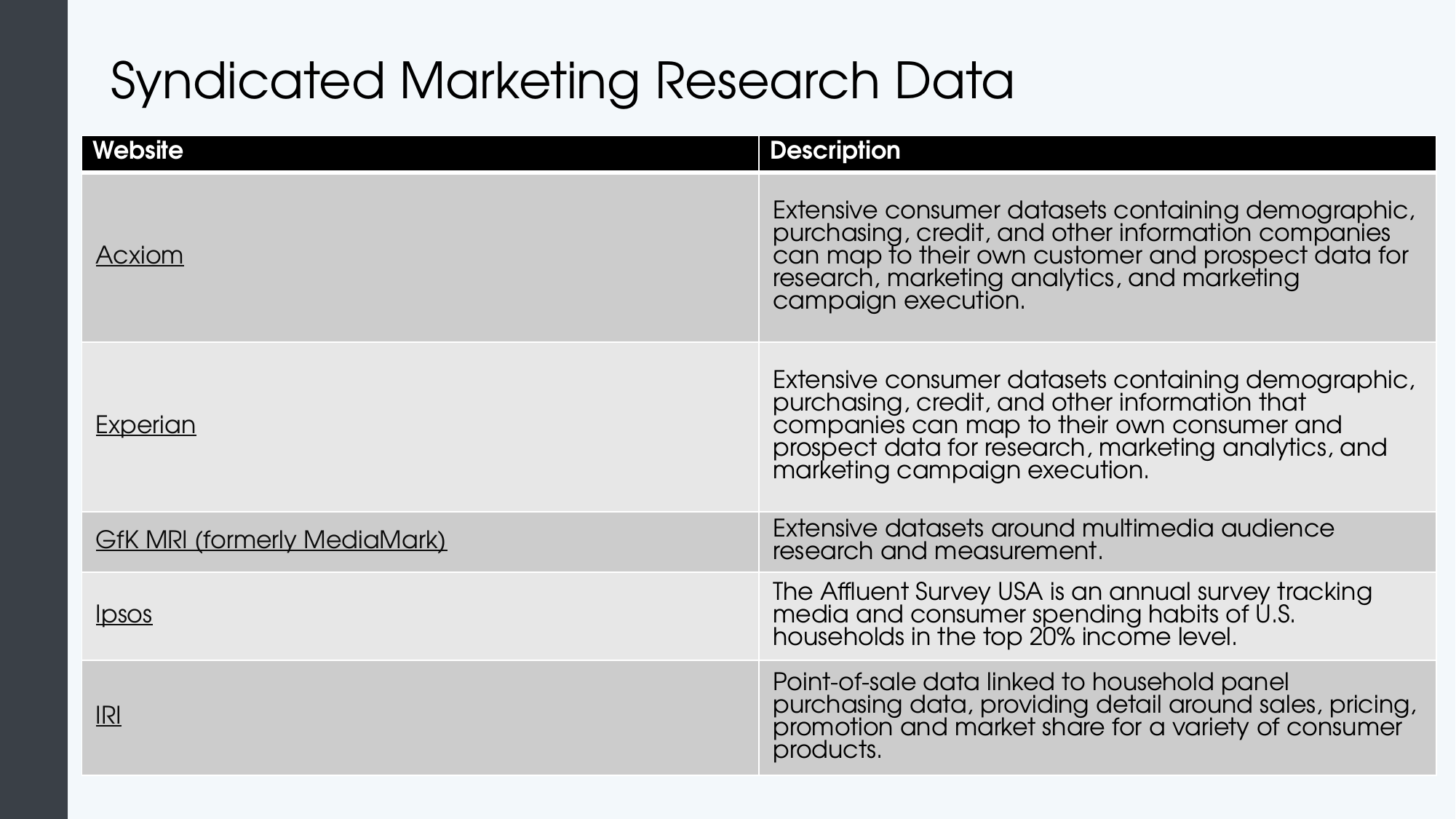

# Syndicated Marketing Research Data
| Website | Description |
| --- | --- |
| Acxiom | Extensive consumer datasets containing demographic, purchasing, credit, and other information companies can map to their own customer and prospect data for research, marketing analytics, and marketing campaign execution. |
| Experian | Extensive consumer datasets containing demographic, purchasing, credit, and other information that companies can map to their own consumer and prospect data for research, marketing analytics, and marketing campaign execution. |
| GfK MRI (formerly MediaMark) | Extensive datasets around multimedia audience research and measurement. |
| Ipsos | The Affluent Survey USA is an annual survey tracking media and consumer spending habits of U.S. households in the top 20% income level. |
| IRI | Point-of-sale data linked to household panel purchasing data, providing detail around sales, pricing, promotion and market share for a variety of consumer products. |